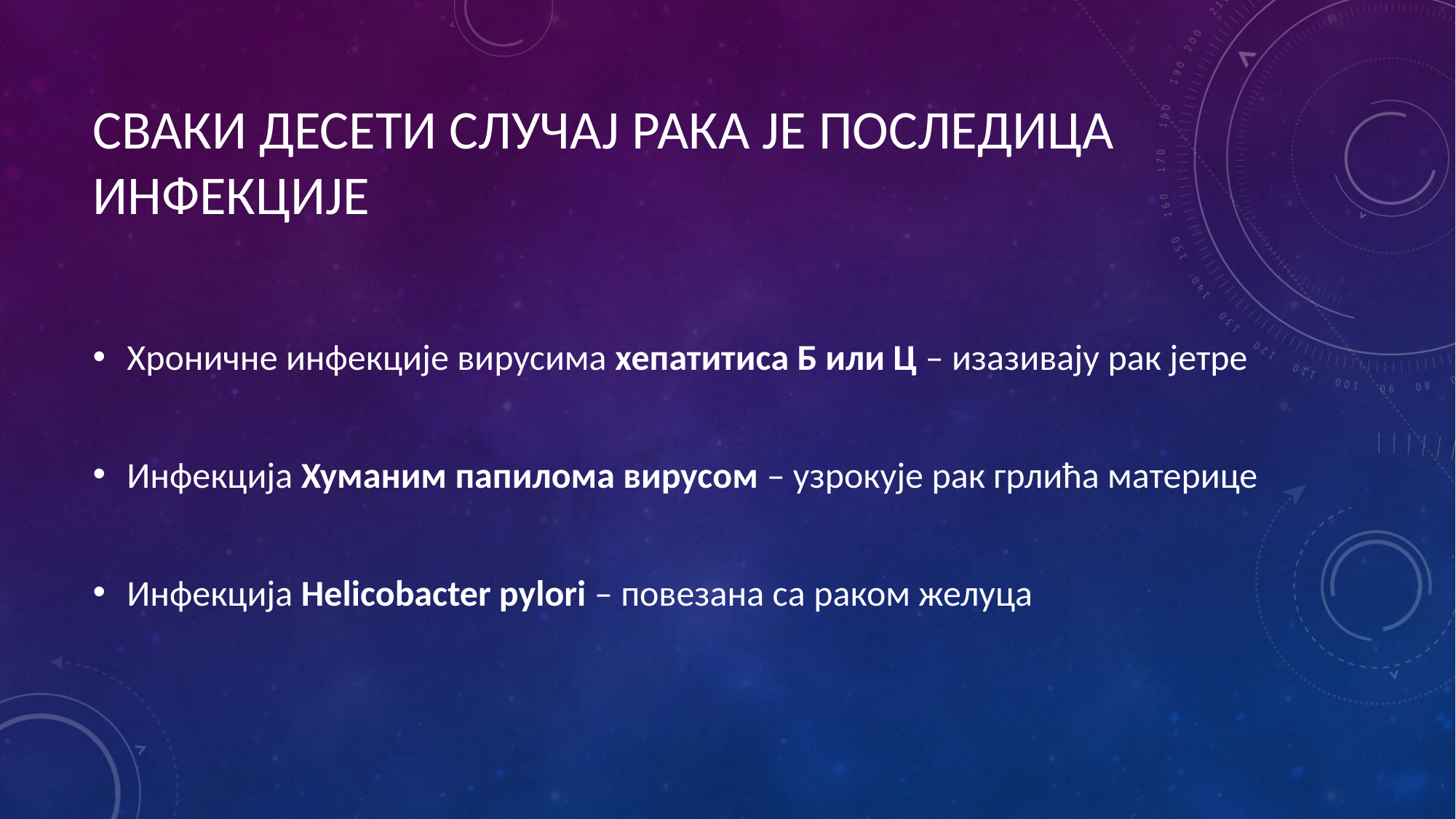

# Сваки десети случај рака је последица инфекције
Хроничне инфекције вирусима хепатитиса Б или Ц – изазивају рак јетре

Инфекција Хуманим папилома вирусом – узрокује рак грлића материце

Инфекција Helicobacter pylori – повезана са раком желуца